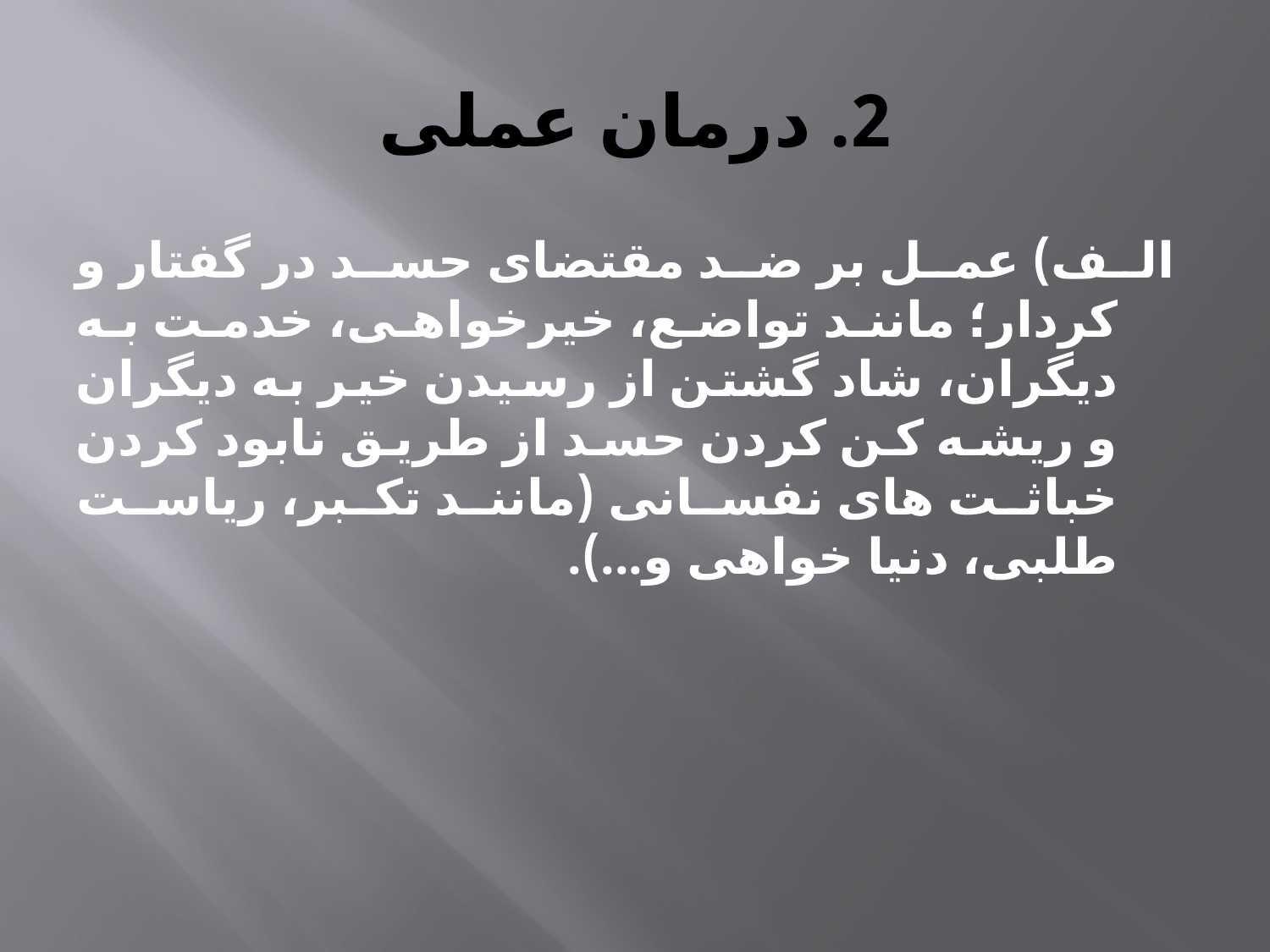

# 2. درمان عملى
	الف) عمل بر ضد مقتضاى حسد در گفتار و کردار؛ مانند تواضع، خیرخواهى، خدمت به دیگران، شاد گشتن از رسیدن خیر به دیگران و ریشه کن کردن حسد از طریق نابود کردن خباثت هاى نفسانى (مانند تکبر، ریاست طلبى، دنیا خواهى و...).